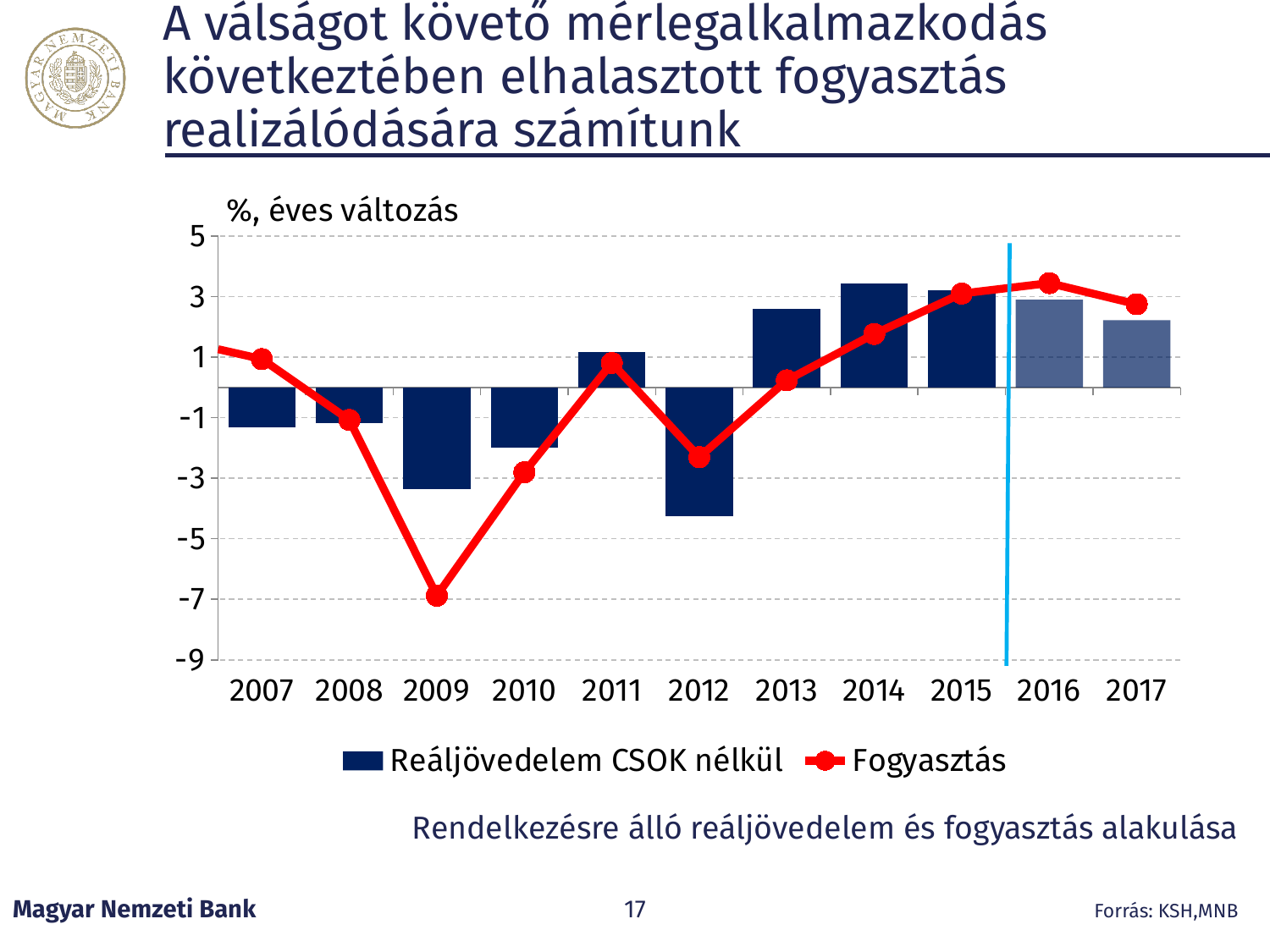

# A válságot követő mérlegalkalmazkodás következtében elhalasztott fogyasztás realizálódására számítunk

### Chart

| Category | Reáljövedelem CSOK nélkül | Fogyasztás |
|---|---|---|
| 35065 | -0.6351425529060037 | -2.428989524961864 |
| 35431 | 0.547997278558114 | 2.1130246417129683 |
| 35796 | 3.6848946151870194 | 4.442672467963575 |
| 36161 | 1.4529673819052533 | 6.842655403969175 |
| 36526 | 1.3141991086596647 | 2.980066242434006 |
| 36892 | 4.909307310297152 | 4.623365087355481 |
| 37257 | 3.898253028070158 | 8.050523093939603 |
| 37622 | 4.640032985265762 | 8.376203639402618 |
| 37987 | 5.542479290157743 | 1.8294837619706072 |
| 38353 | 3.2086409289177027 | 2.808624083564169 |
| 38718 | -0.8096532923250663 | 1.5921621337813718 |
| 39083 | -1.3175574655884077 | 0.9397700887856786 |
| 39448 | -1.184246279686434 | -1.070621710986046 |
| 39814 | -3.3674422452574504 | -6.881225242699784 |
| 40179 | -2.0006640954779726 | -2.8002240591866467 |
| 40544 | 1.1864650994948533 | 0.8109803610149413 |
| 40909 | -4.241470374165772 | -2.301997804881296 |
| 41275 | 2.6093752329888957 | 0.2386734386485614 |
| 41640 | 3.444302536362457 | 1.7708965899550861 |
| 42005 | 3.206866268356734 | 3.105718390304844 |
| 42370 | 2.902745469403584 | 3.45023849957839 |
| 42736 | 2.22156885986402 | 2.7522058035923465 |
Rendelkezésre álló reáljövedelem és fogyasztás alakulása
Magyar Nemzeti Bank
17
Forrás: KSH,MNB